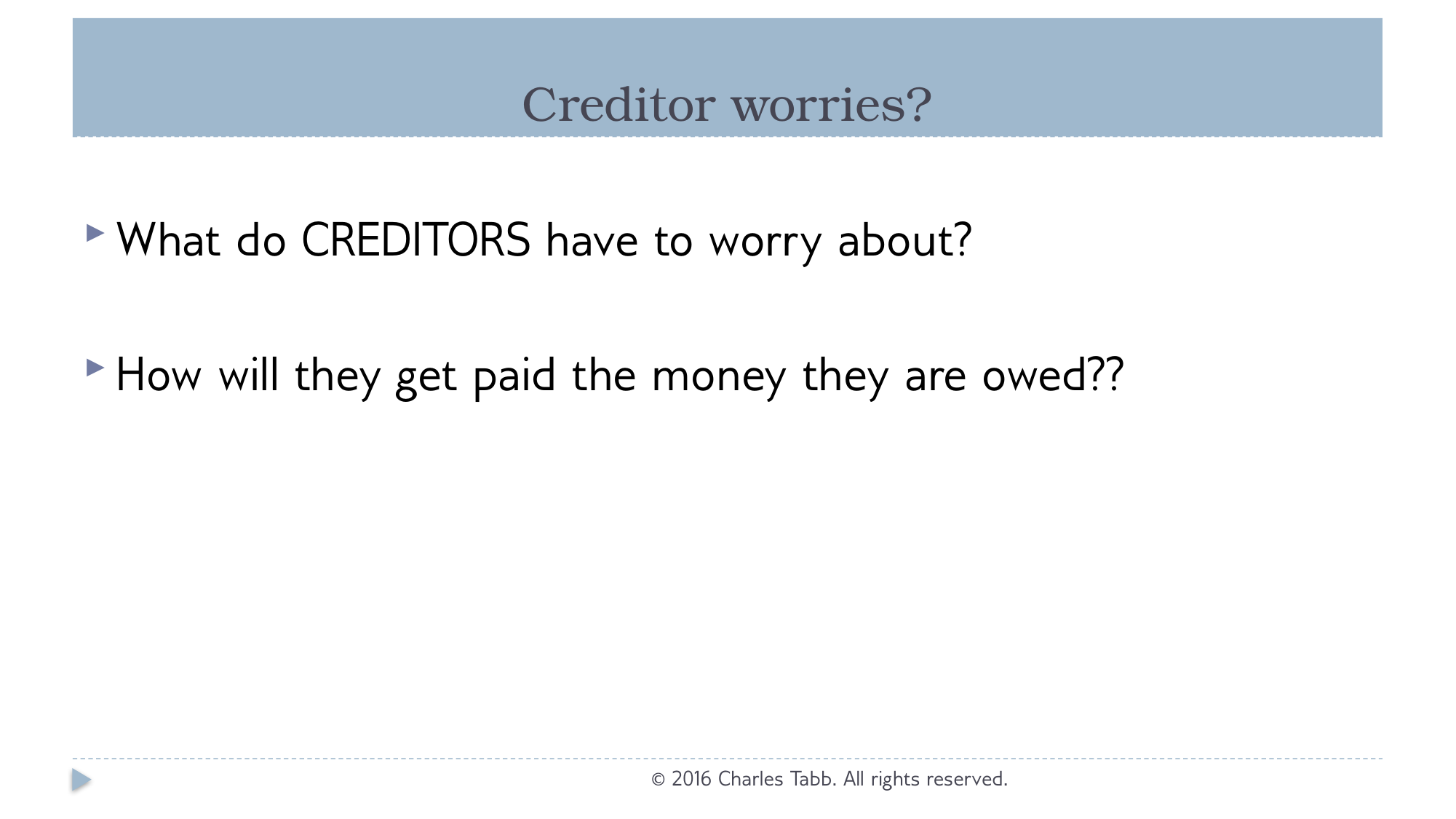

# Creditor worries?

What do CREDITORS have to worry about?

How will they get paid the money they are owed??
© 2016 Charles Tabb. All rights reserved.